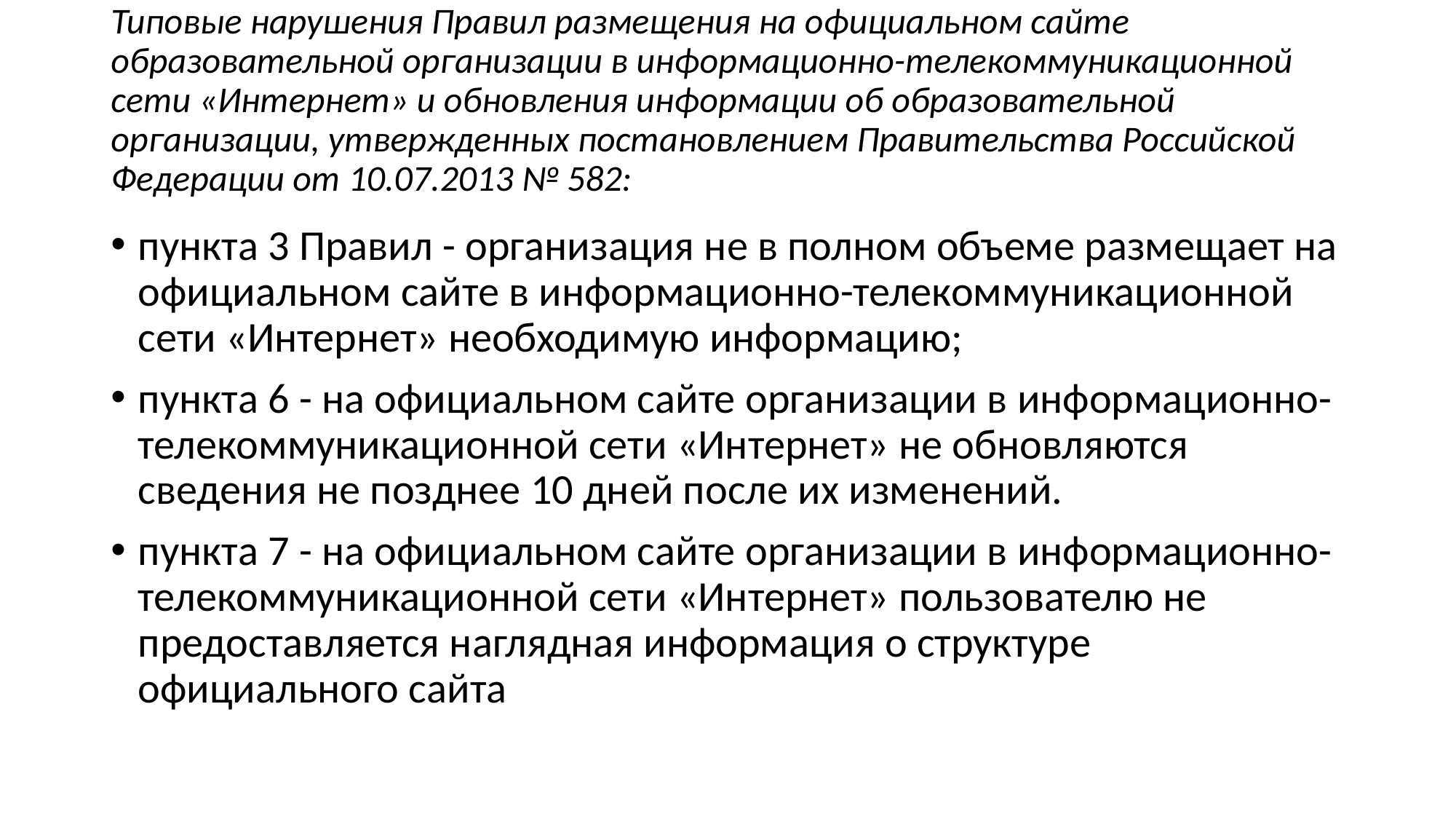

Типовые нарушения Правил размещения на официальном сайте образовательной организации в информационно-телекоммуникационной сети «Интернет» и обновления информации об образовательной организации, утвержденных постановлением Правительства Российской Федерации от 10.07.2013 № 582:
пункта 3 Правил - организация не в полном объеме размещает на официальном сайте в информационно-телекоммуникационной сети «Интернет» необходимую информацию;
пункта 6 - на официальном сайте организации в информационно-телекоммуникационной сети «Интернет» не обновляются сведения не позднее 10 дней после их изменений.
пункта 7 - на официальном сайте организации в информационно-телекоммуникационной сети «Интернет» пользователю не предоставляется наглядная информация о структуре официального сайта